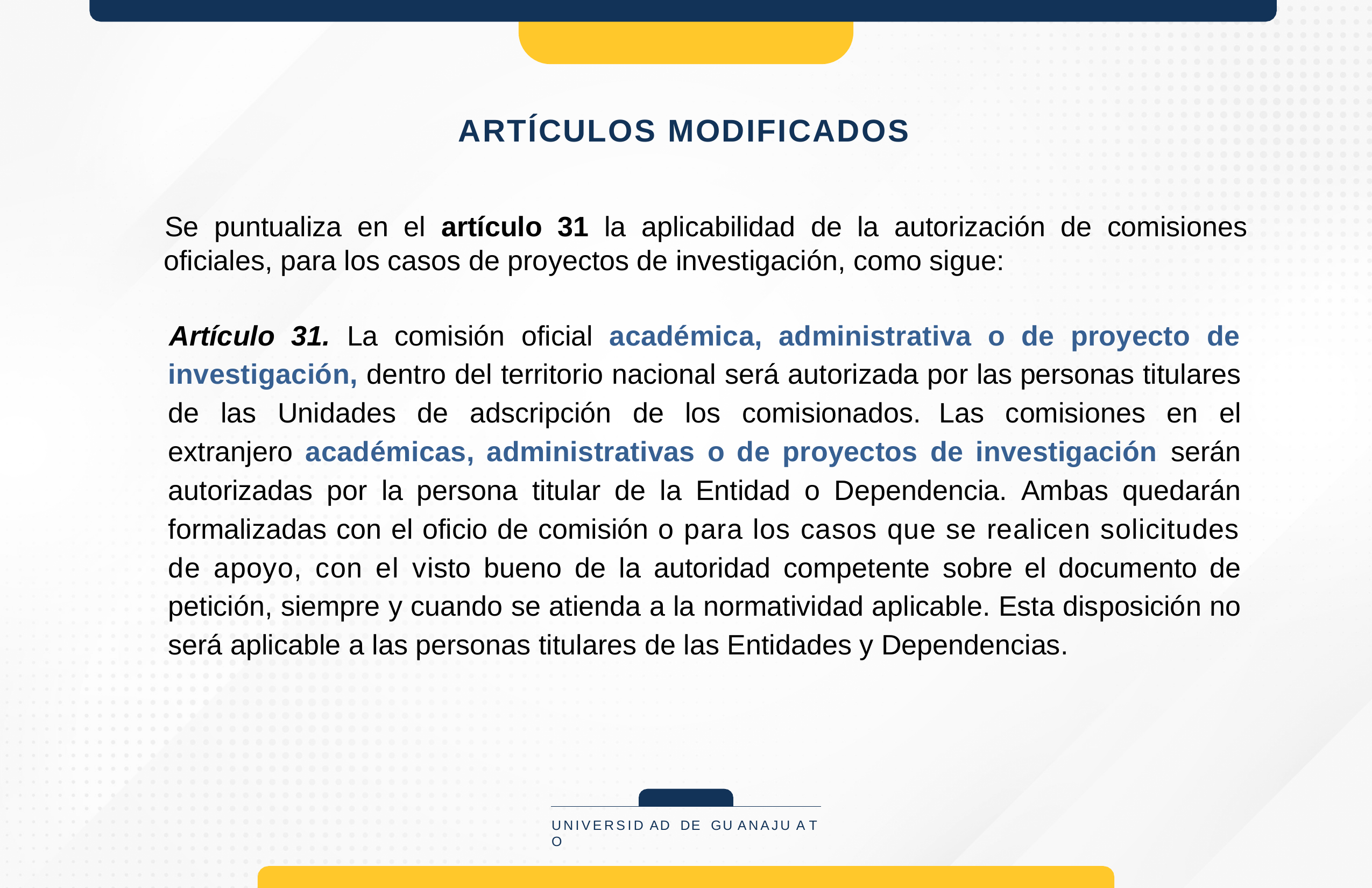

# ARTÍCULOS MODIFICADOS
Se puntualiza en el artículo 31 la aplicabilidad de la autorización de comisiones oficiales, para los casos de proyectos de investigación, como sigue:

Artículo 31. La comisión oficial académica, administrativa o de proyecto de investigación, dentro del territorio nacional será autorizada por las personas titulares de las Unidades de adscripción de los comisionados. Las comisiones en el extranjero académicas, administrativas o de proyectos de investigación serán autorizadas por la persona titular de la Entidad o Dependencia. Ambas quedarán formalizadas con el oficio de comisión o para los casos que se realicen solicitudes de apoyo, con el visto bueno de la autoridad competente sobre el documento de petición, siempre y cuando se atienda a la normatividad aplicable. Esta disposición no será aplicable a las personas titulares de las Entidades y Dependencias.

UNIVERSID AD DE GU ANAJU A T O